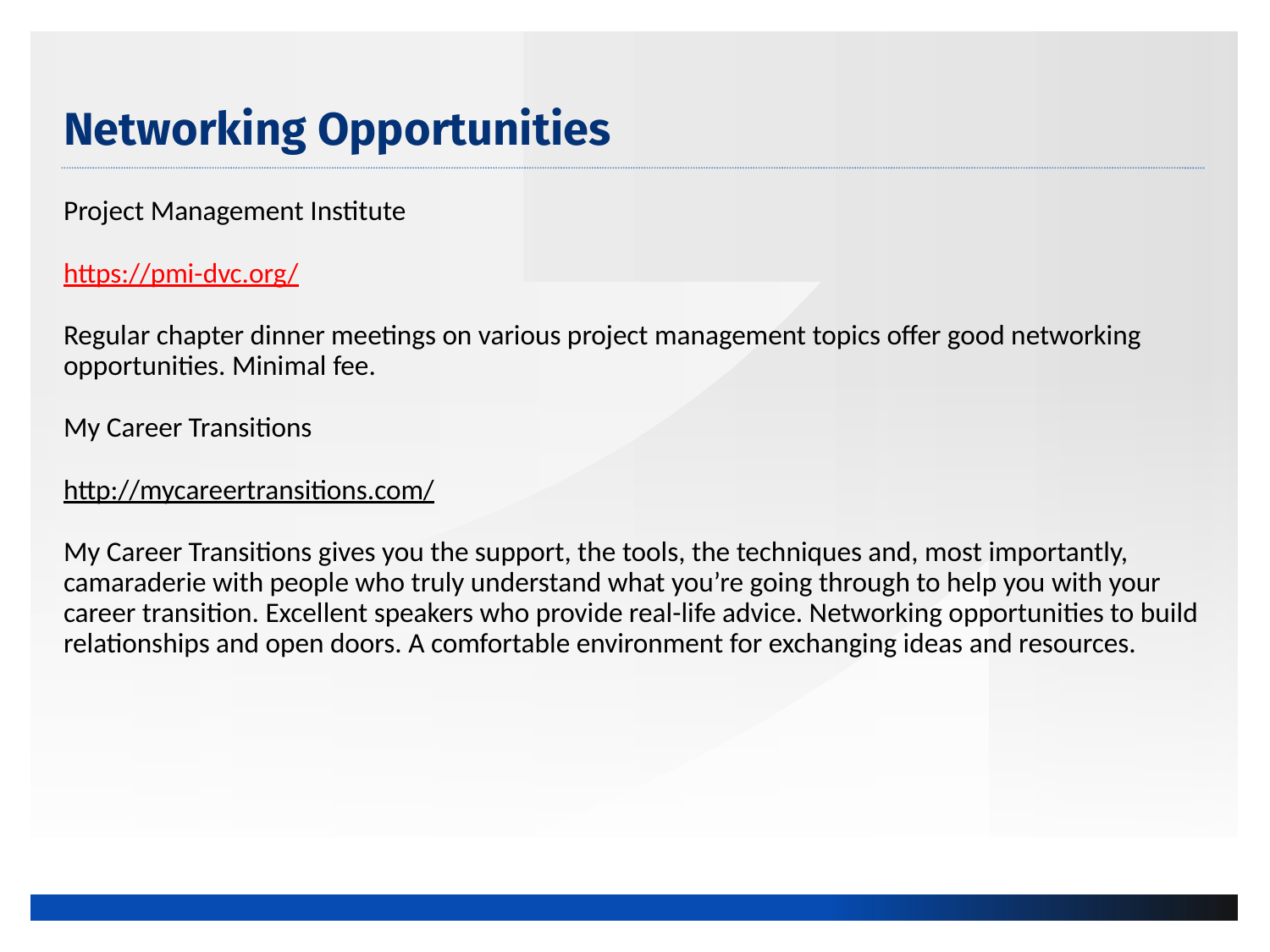

# Networking Opportunities
Project Management Institute
https://pmi-dvc.org/
Regular chapter dinner meetings on various project management topics offer good networking opportunities. Minimal fee.
My Career Transitions
http://mycareertransitions.com/
My Career Transitions gives you the support, the tools, the techniques and, most importantly, camaraderie with people who truly understand what you’re going through to help you with your career transition. Excellent speakers who provide real-life advice. Networking opportunities to build relationships and open doors. A comfortable environment for exchanging ideas and resources.